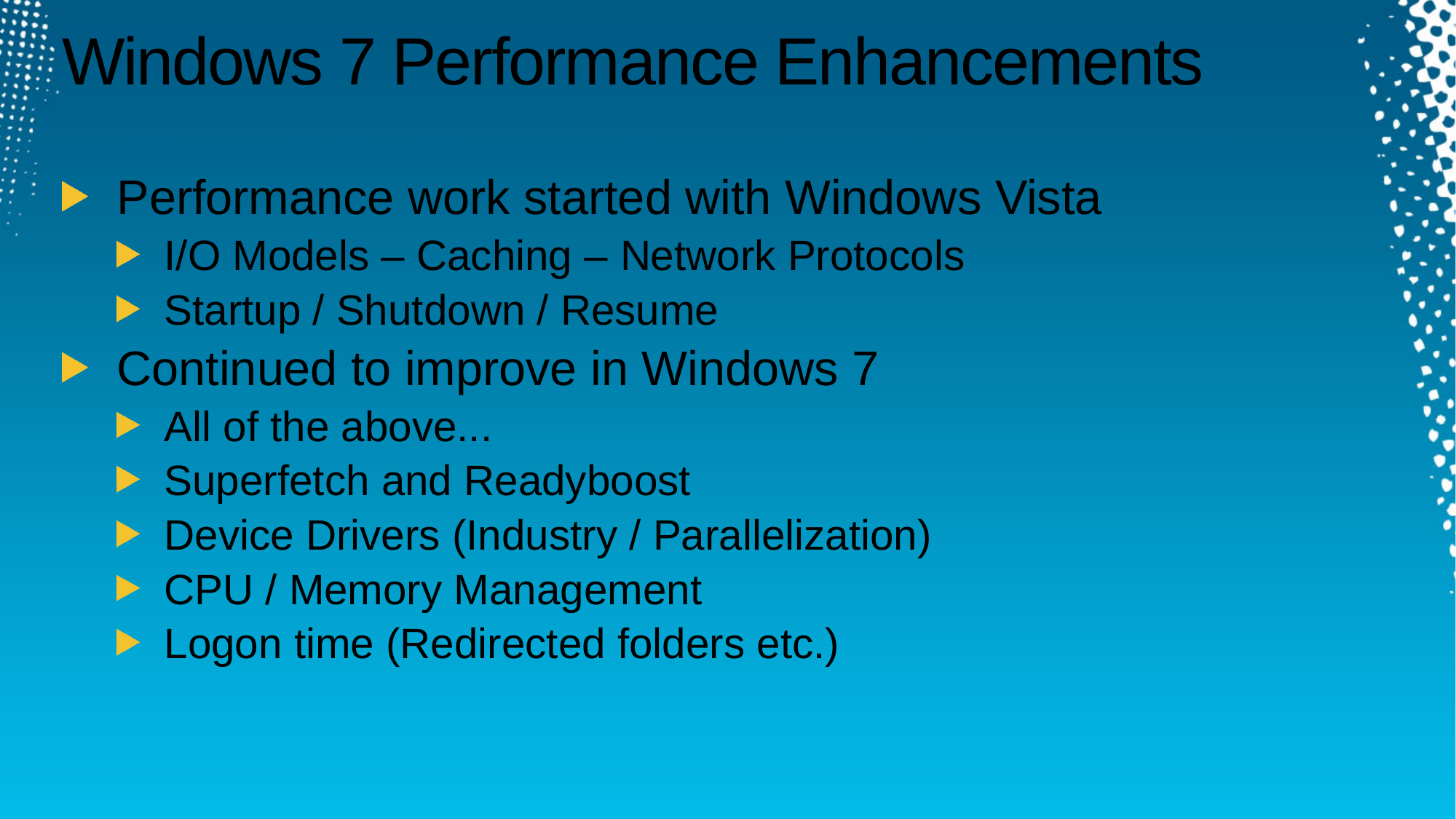

# Windows 7 Performance Enhancements
Performance work started with Windows Vista
I/O Models – Caching – Network Protocols
Startup / Shutdown / Resume
Continued to improve in Windows 7
All of the above...
Superfetch and Readyboost
Device Drivers (Industry / Parallelization)
CPU / Memory Management
Logon time (Redirected folders etc.)